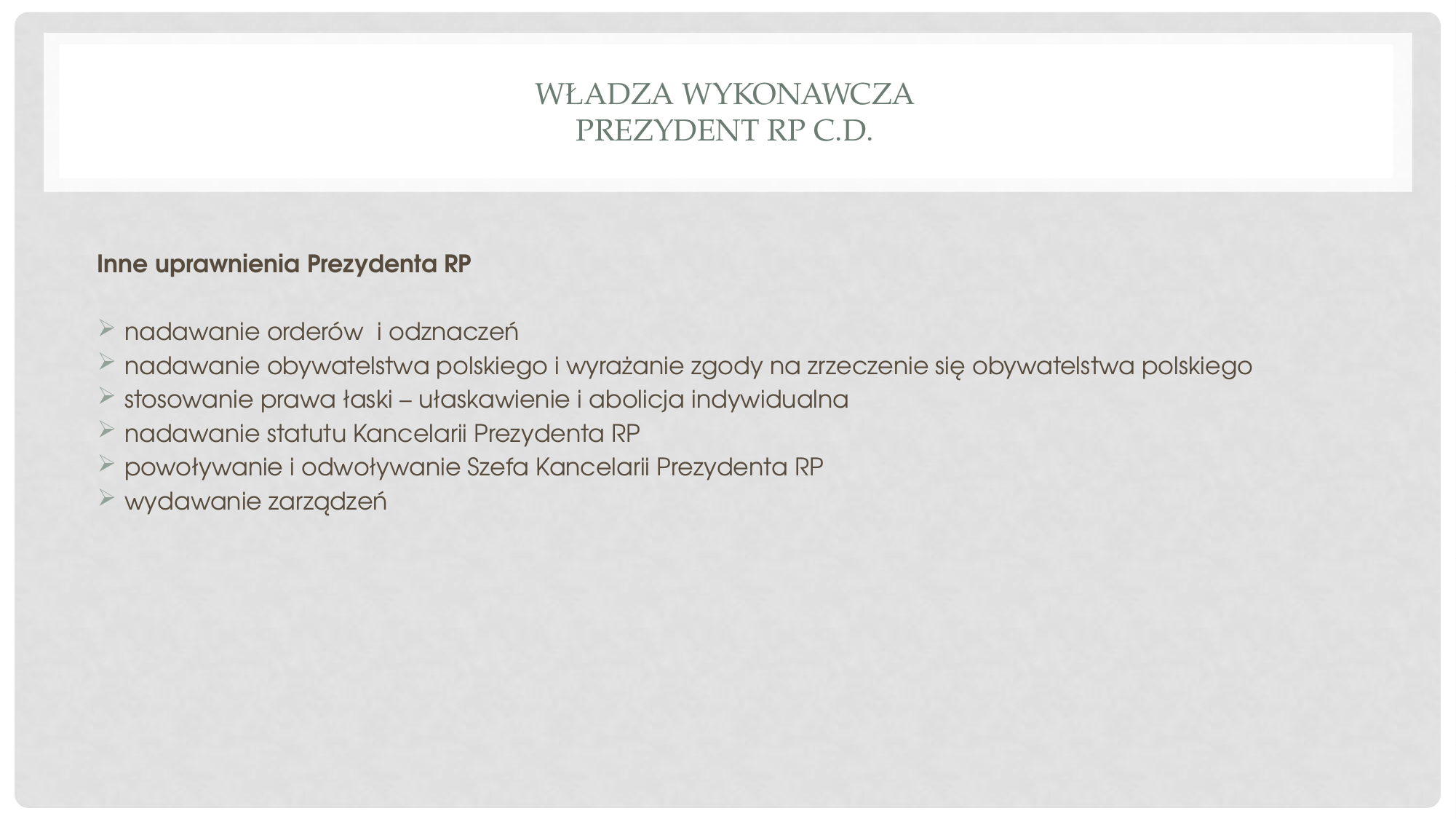

# Władza wykonawcza Prezydent RP c.d.

Inne uprawnienia Prezydenta RP

nadawanie orderów  i odznaczeń
nadawanie obywatelstwa polskiego i wyrażanie zgody na zrzeczenie się obywatelstwa polskiego
stosowanie prawa łaski – ułaskawienie i abolicja indywidualna
nadawanie statutu Kancelarii Prezydenta RP
powoływanie i odwoływanie Szefa Kancelarii Prezydenta RP
wydawanie zarządzeń